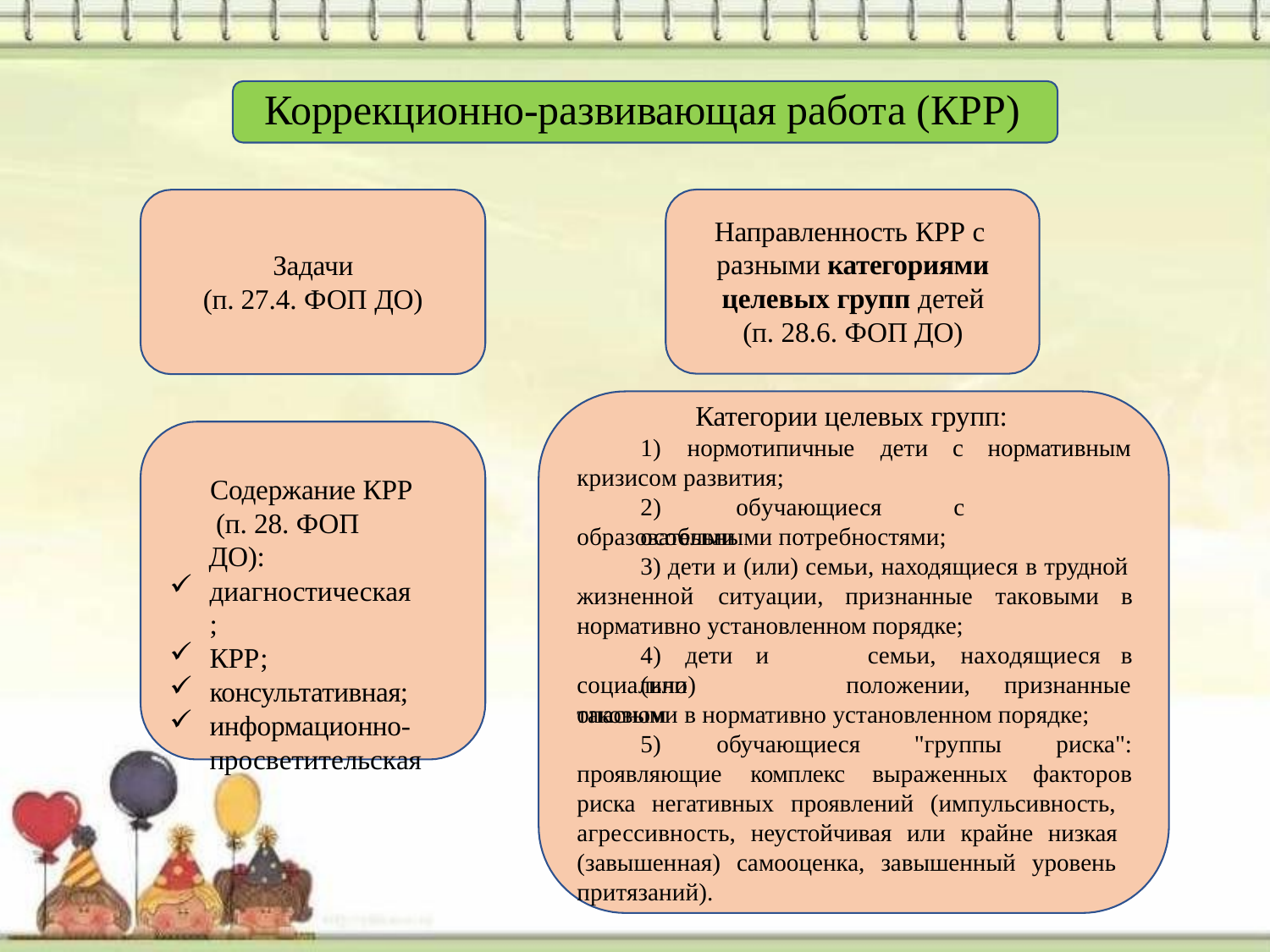

# Коррекционно-развивающая работа (КРР)

Направленность КРР с  разными категориями  целевых групп детей  (п. 28.6. ФОП ДО)
Задачи
(п. 27.4. ФОП ДО)

Категории целевых групп:
1)	нормотипичные	дети	с	нормативным

кризисом развития;
Содержание КРР  (п. 28. ФОП ДО):
диагностическая;
КРР;
консультативная;
информационно-  просветительская
2)	обучающиеся	с	особыми
образовательными потребностями;
3) дети и (или) семьи, находящиеся в трудной
жизненной	ситуации,	признанные	таковыми	в
нормативно установленном порядке;
4)	дети	и	(или)
семьи,	находящиеся	в
социально	опасном
положении,
признанные
таковыми в нормативно установленном порядке;
5)	обучающиеся
"группы
выраженных
риска":
факторов
проявляющие	комплекс
риска негативных проявлений (импульсивность,  агрессивность, неустойчивая или крайне низкая  (завышенная) самооценка, завышенный уровень  притязаний).